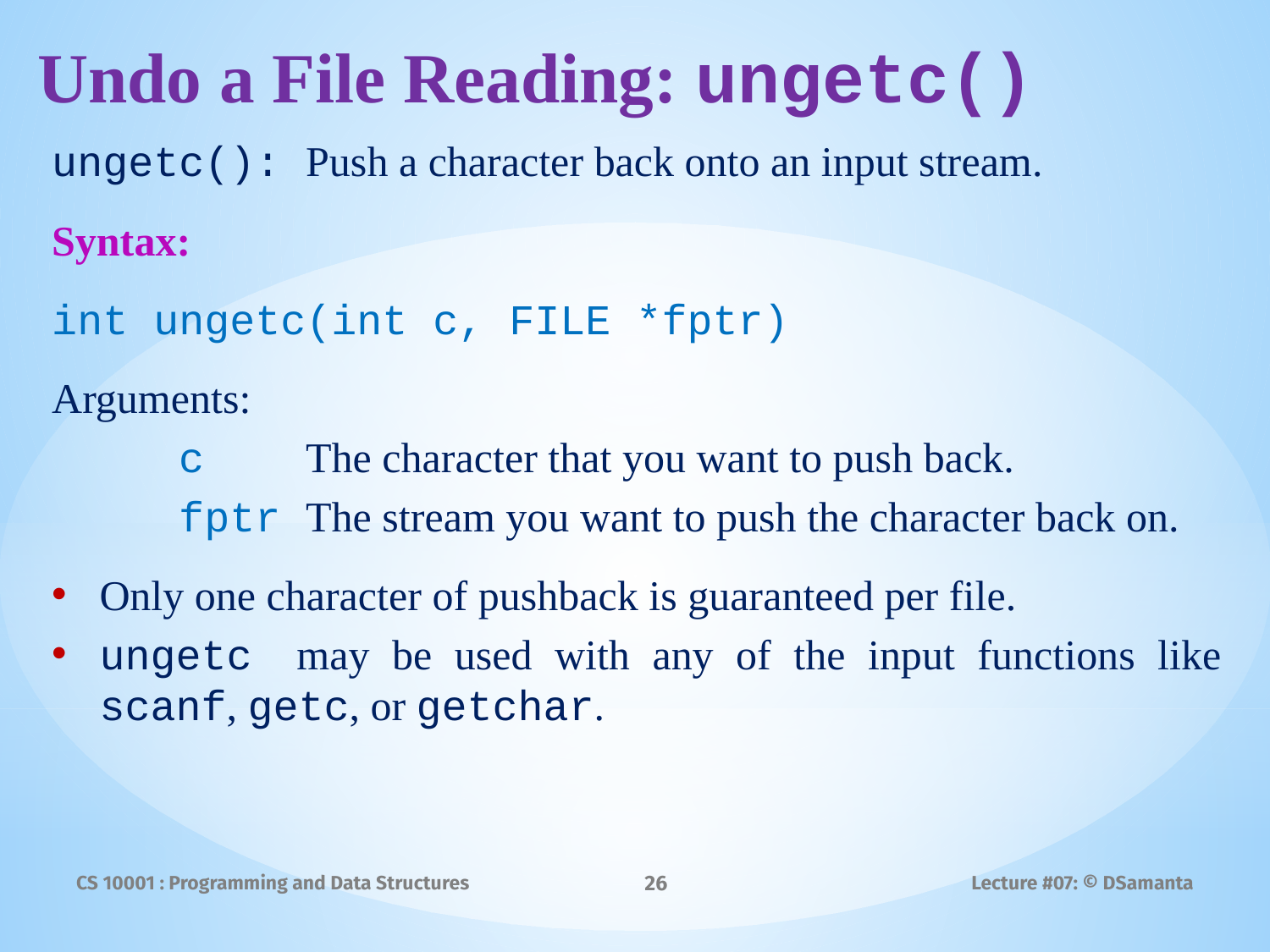

# Undo a File Reading: ungetc()
ungetc(): Push a character back onto an input stream.

Syntax:

int ungetc(int c, FILE *fptr)

Arguments:
	c	The character that you want to push back.
	fptr	The stream you want to push the character back on.

Only one character of pushback is guaranteed per file.
ungetc  may be used with any of the input functions like scanf, getc, or getchar.
CS 10001 : Programming and Data Structures
26
Lecture #07: © DSamanta